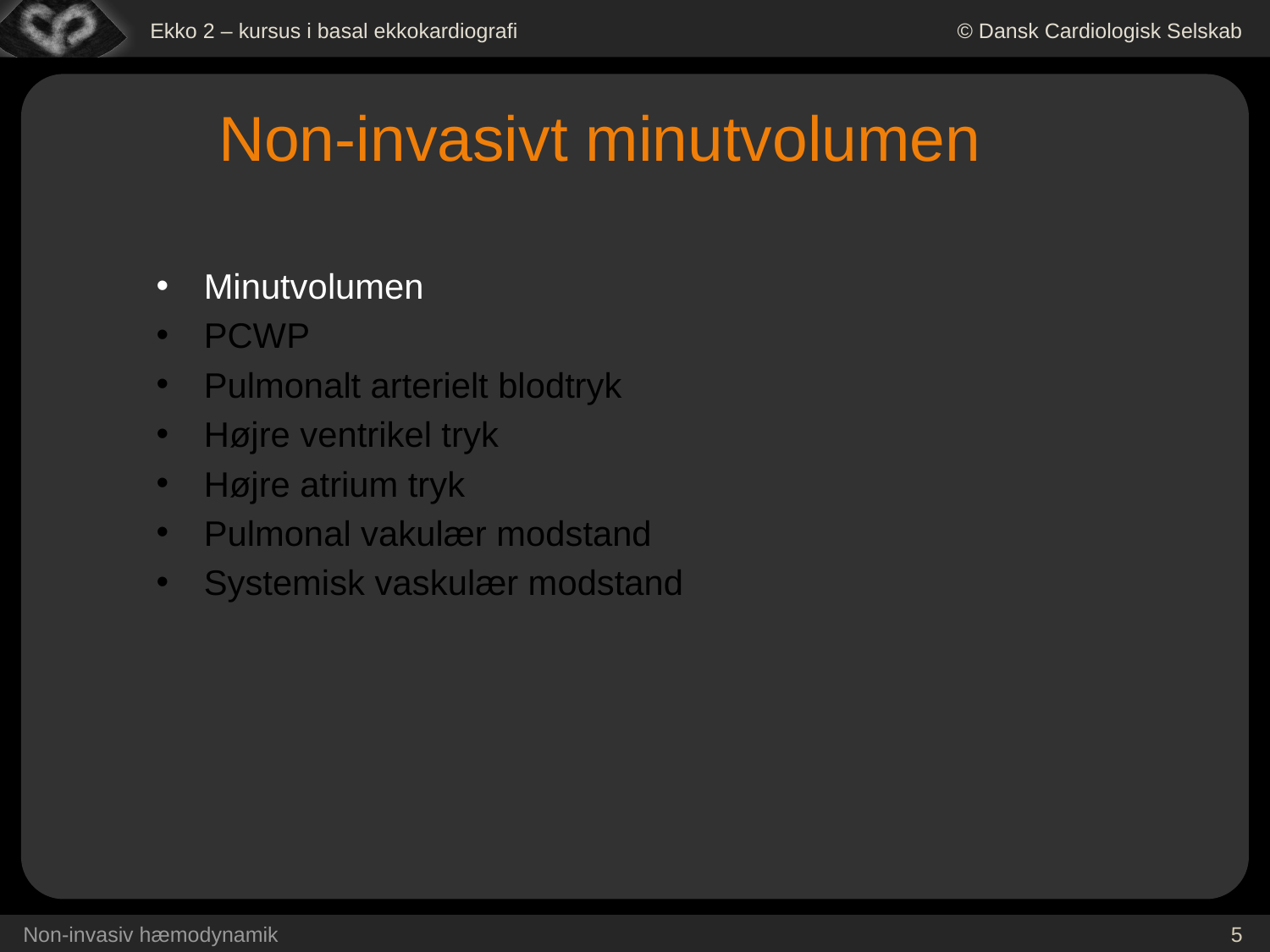

Non-invasivt minutvolumen
Minutvolumen
PCWP
Pulmonalt arterielt blodtryk
Højre ventrikel tryk
Højre atrium tryk
Pulmonal vakulær modstand
Systemisk vaskulær modstand
Non-invasiv hæmodynamik
5